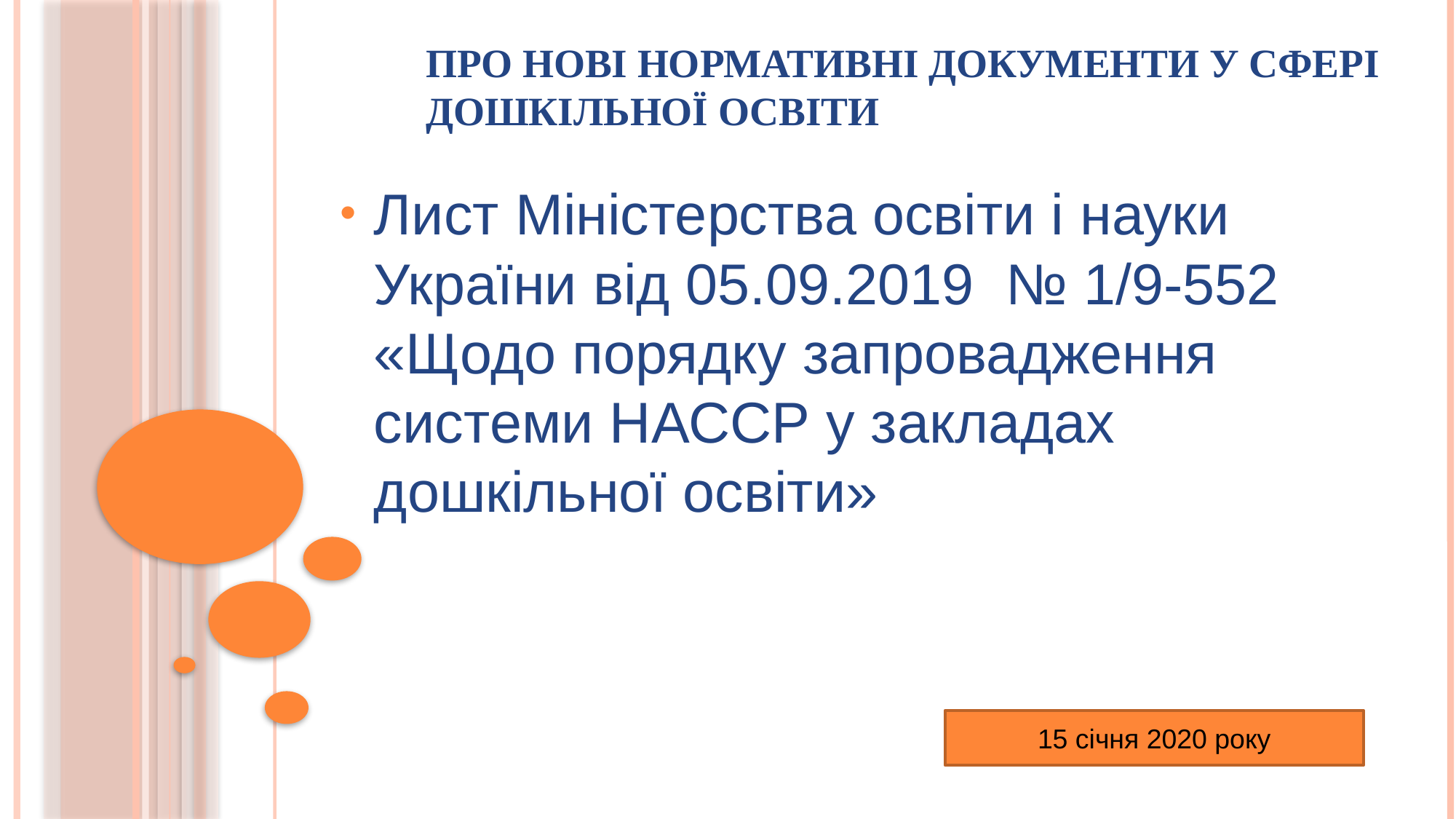

# Про нові нормативні документи у сфері дошкільної освіти
Лист Міністерства освіти і науки України від 05.09.2019  № 1/9-552  «Щодо порядку запровадження системи НАССР у закладах дошкільної освіти»
15 січня 2020 року